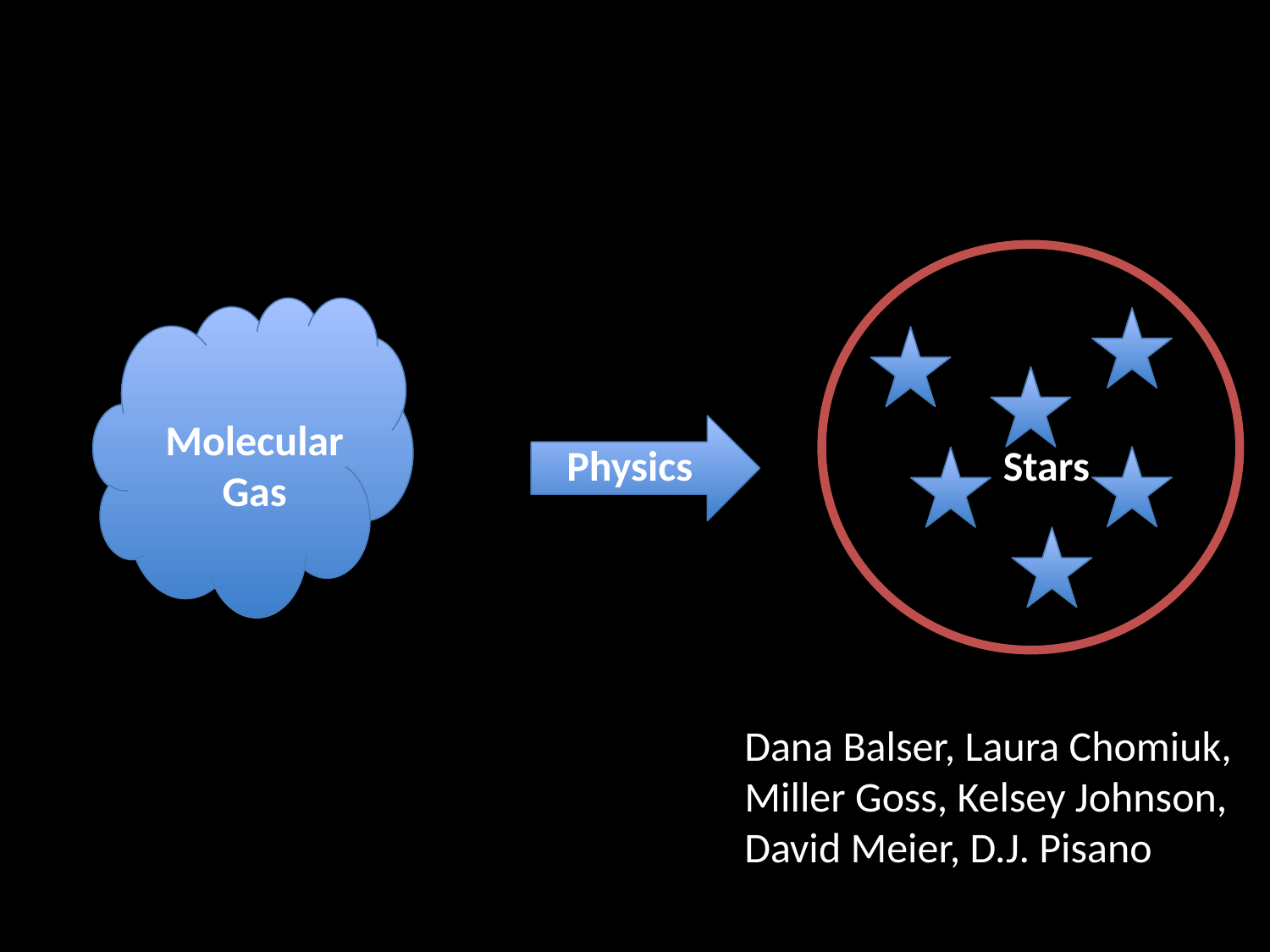

Stars

Molecular
Gas

Physics
Dana Balser, Laura Chomiuk,
Miller Goss, Kelsey Johnson,
David Meier, D.J. Pisano